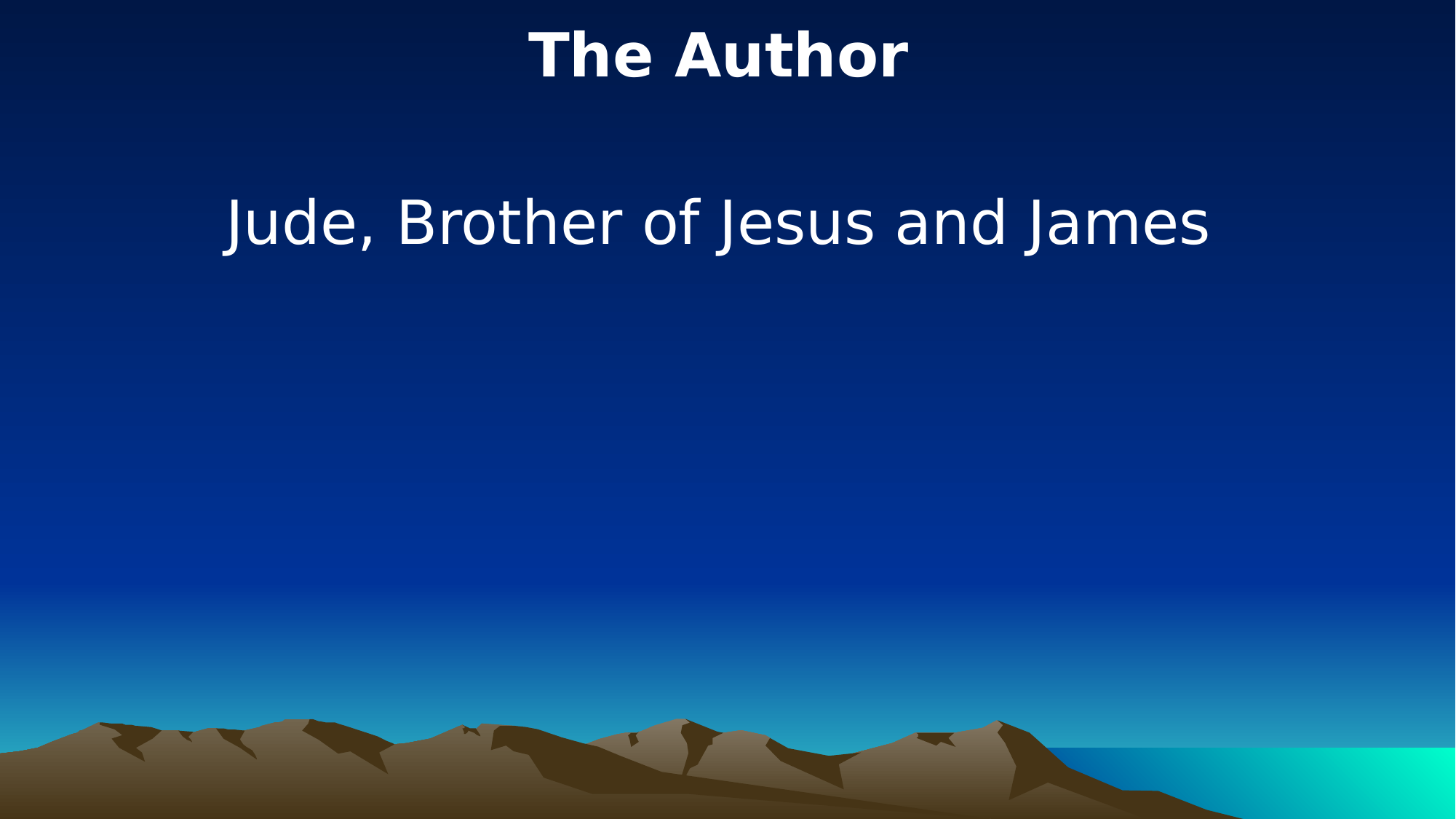

The Author

Jude, Brother of Jesus and James